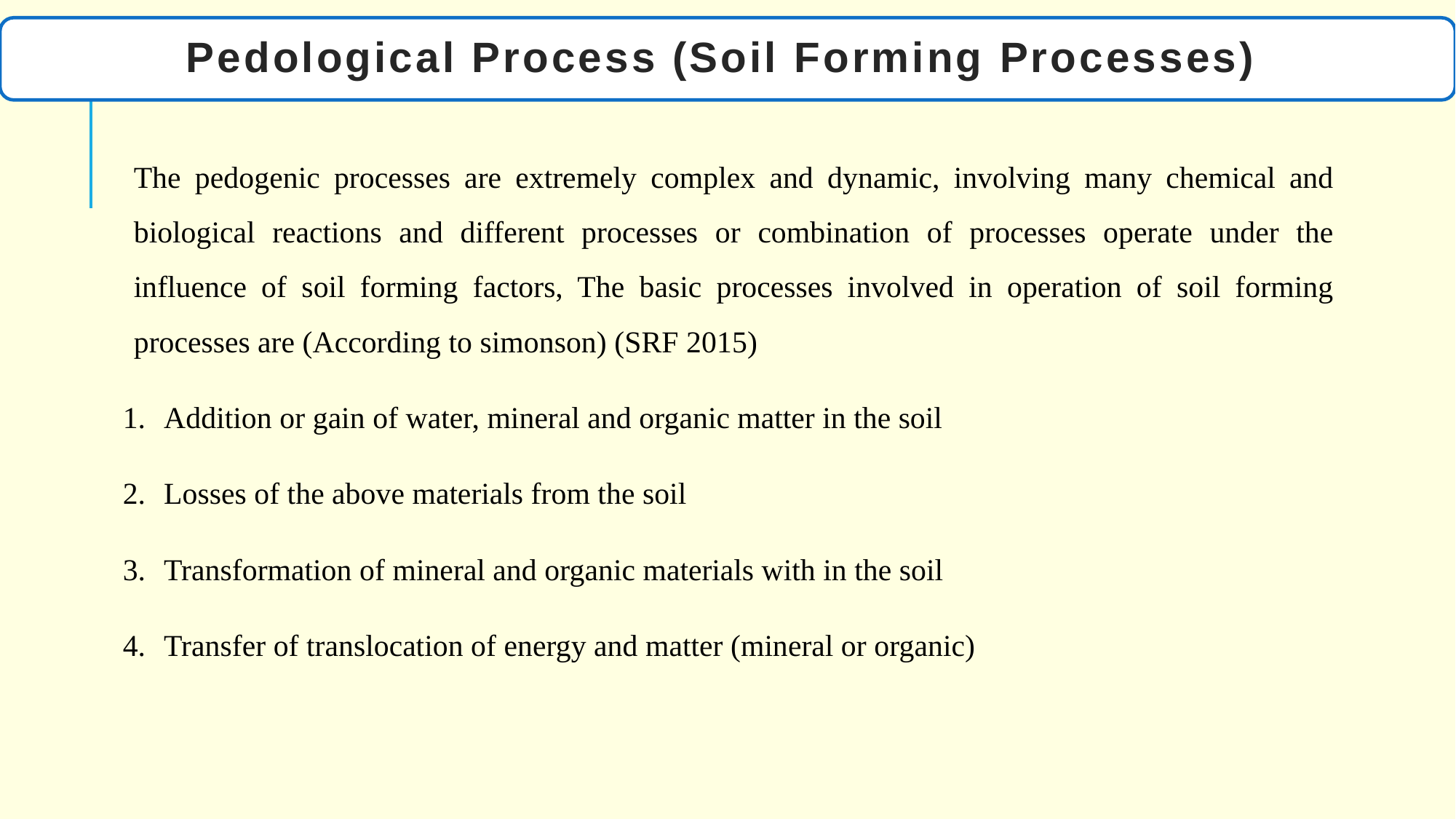

Pedological Process (Soil Forming Processes)
The pedogenic processes are extremely complex and dynamic, involving many chemical and biological reactions and different processes or combination of processes operate under the influence of soil forming factors, The basic processes involved in operation of soil forming processes are (According to simonson) (SRF 2015)
Addition or gain of water, mineral and organic matter in the soil
Losses of the above materials from the soil
Transformation of mineral and organic materials with in the soil
Transfer of translocation of energy and matter (mineral or organic)